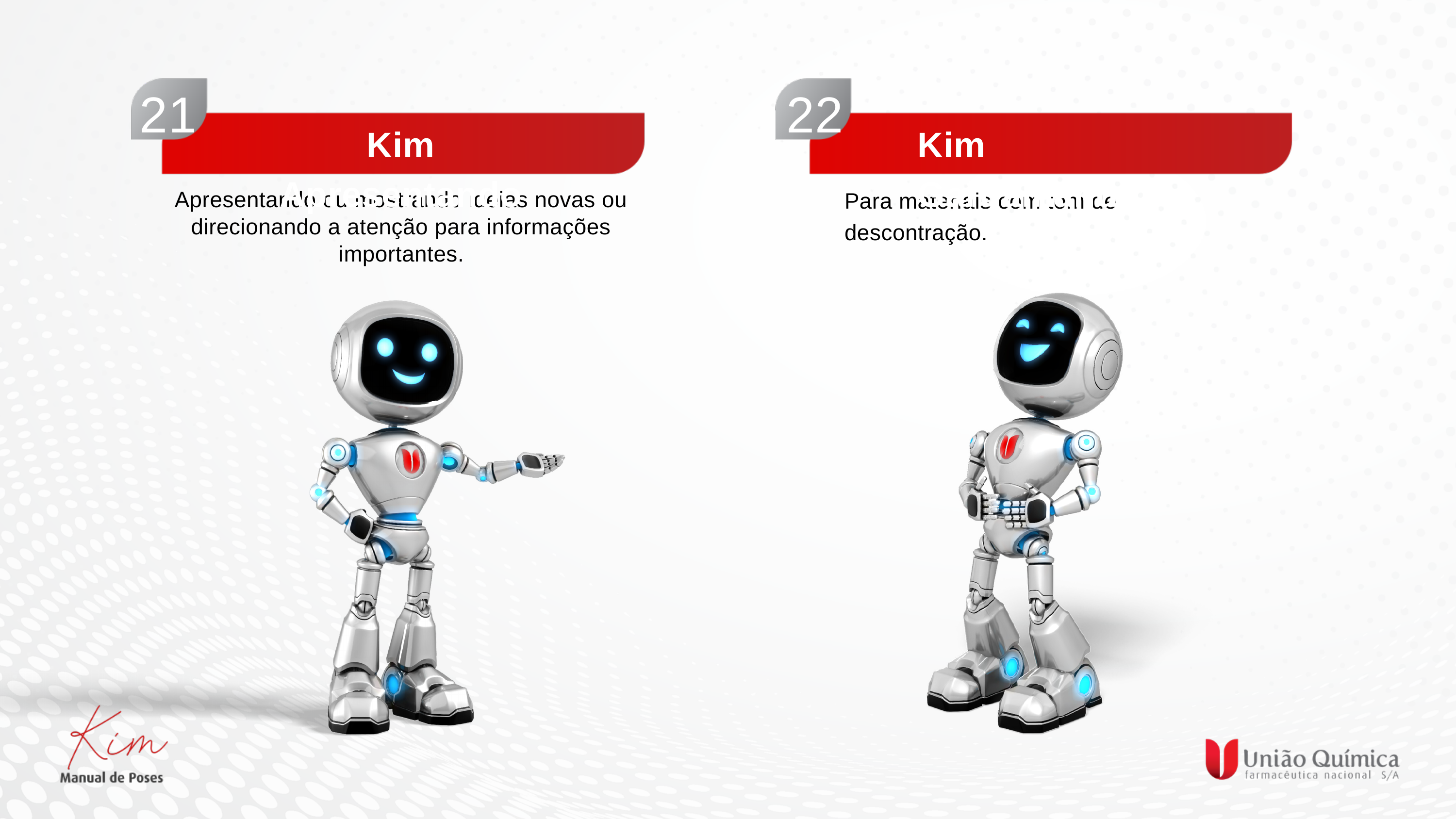

21
22

Kim Apresentando
Kim Gargalhando
Para materiais com tom de descontração.
Apresentando ou mostrando ideias novas ou direcionando a atenção para informações importantes.